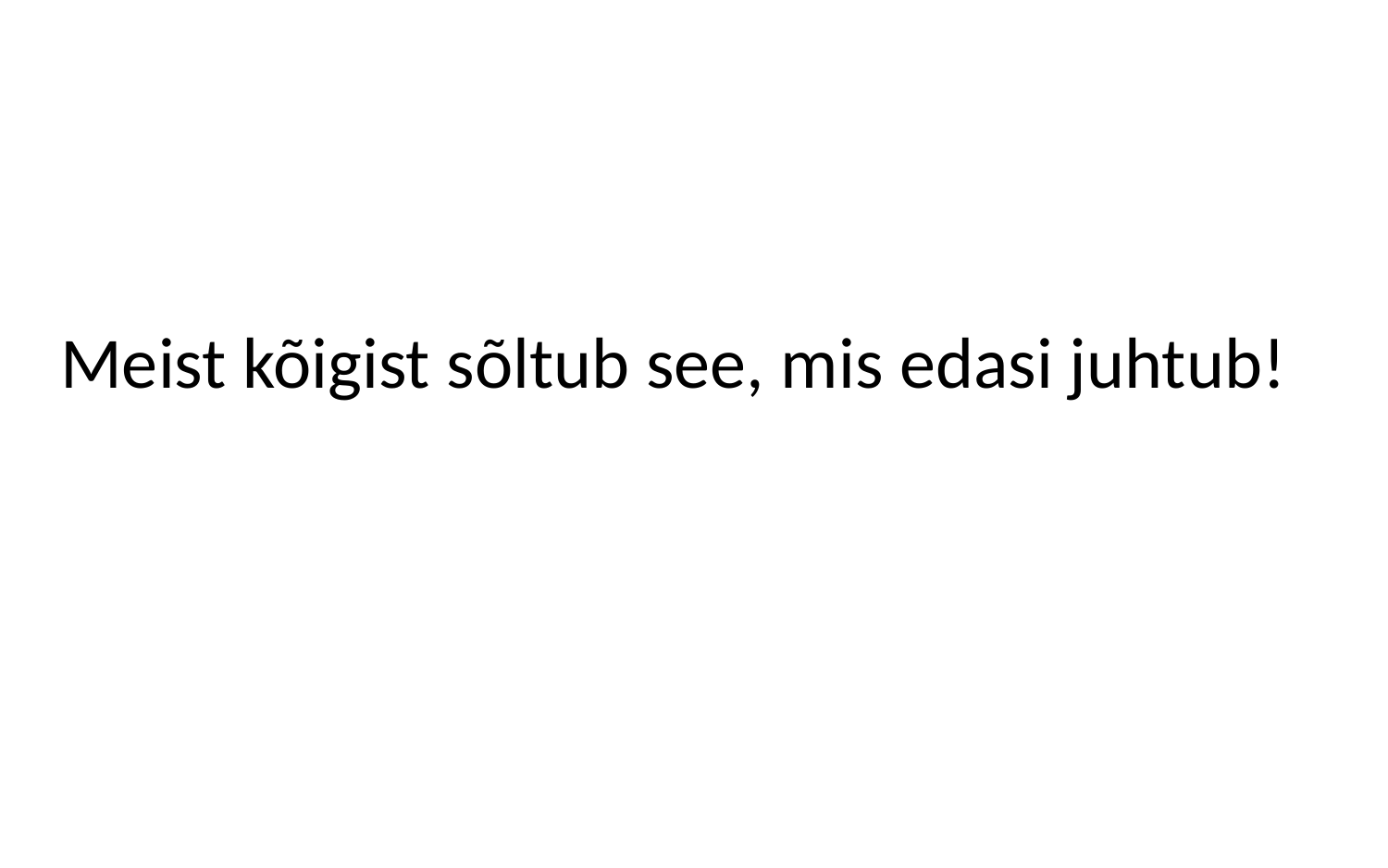

Meist kõigist sõltub see, mis edasi juhtub!